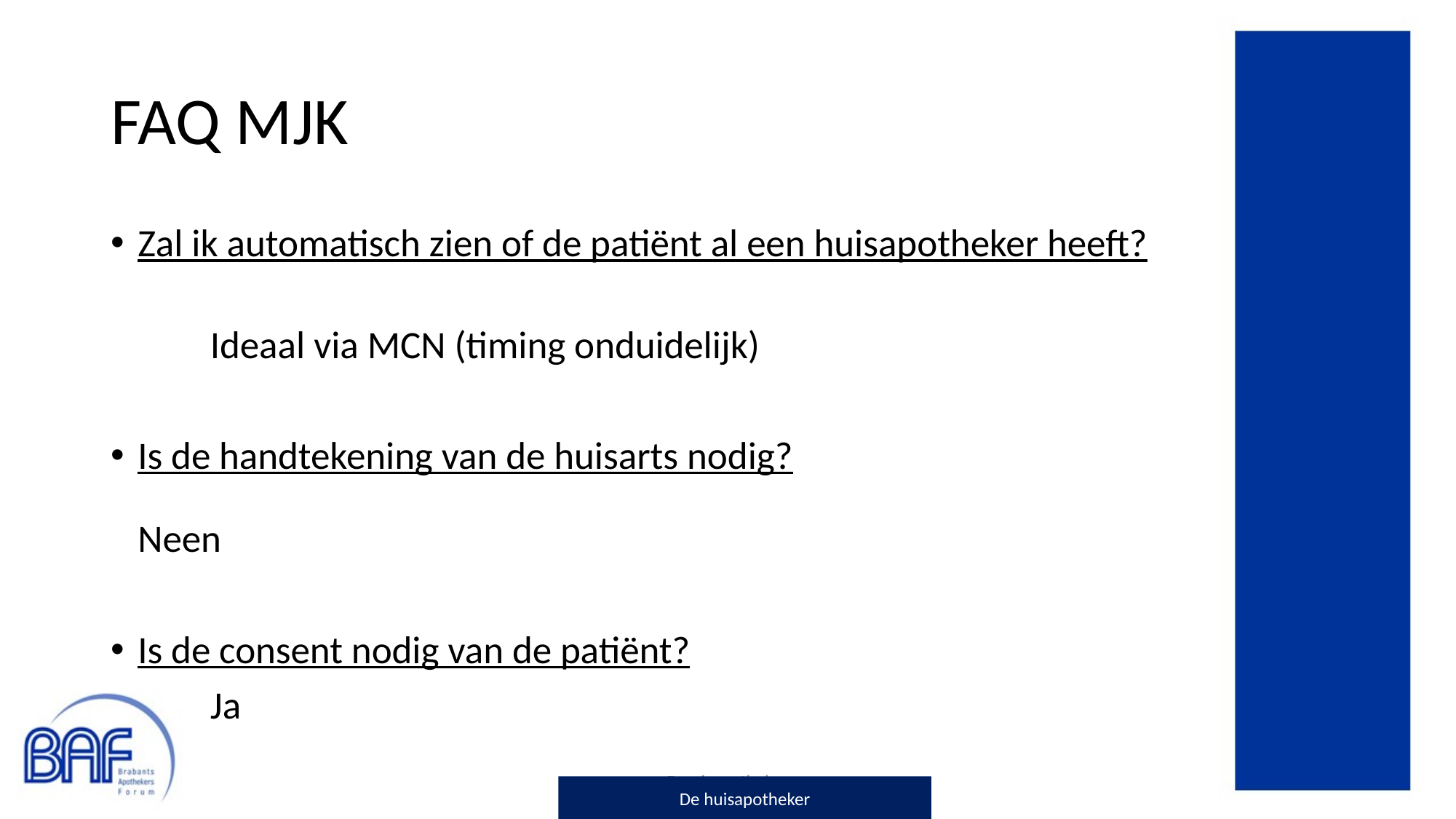

# FAQ MJK
Zal ik automatisch zien of de patiënt al een huisapotheker heeft?
	Ideaal via MCN (timing onduidelijk)

Is de handtekening van de huisarts nodig?
	Neen

Is de consent nodig van de patiënt?
	Ja
De uisapotheker
De huisapotheker